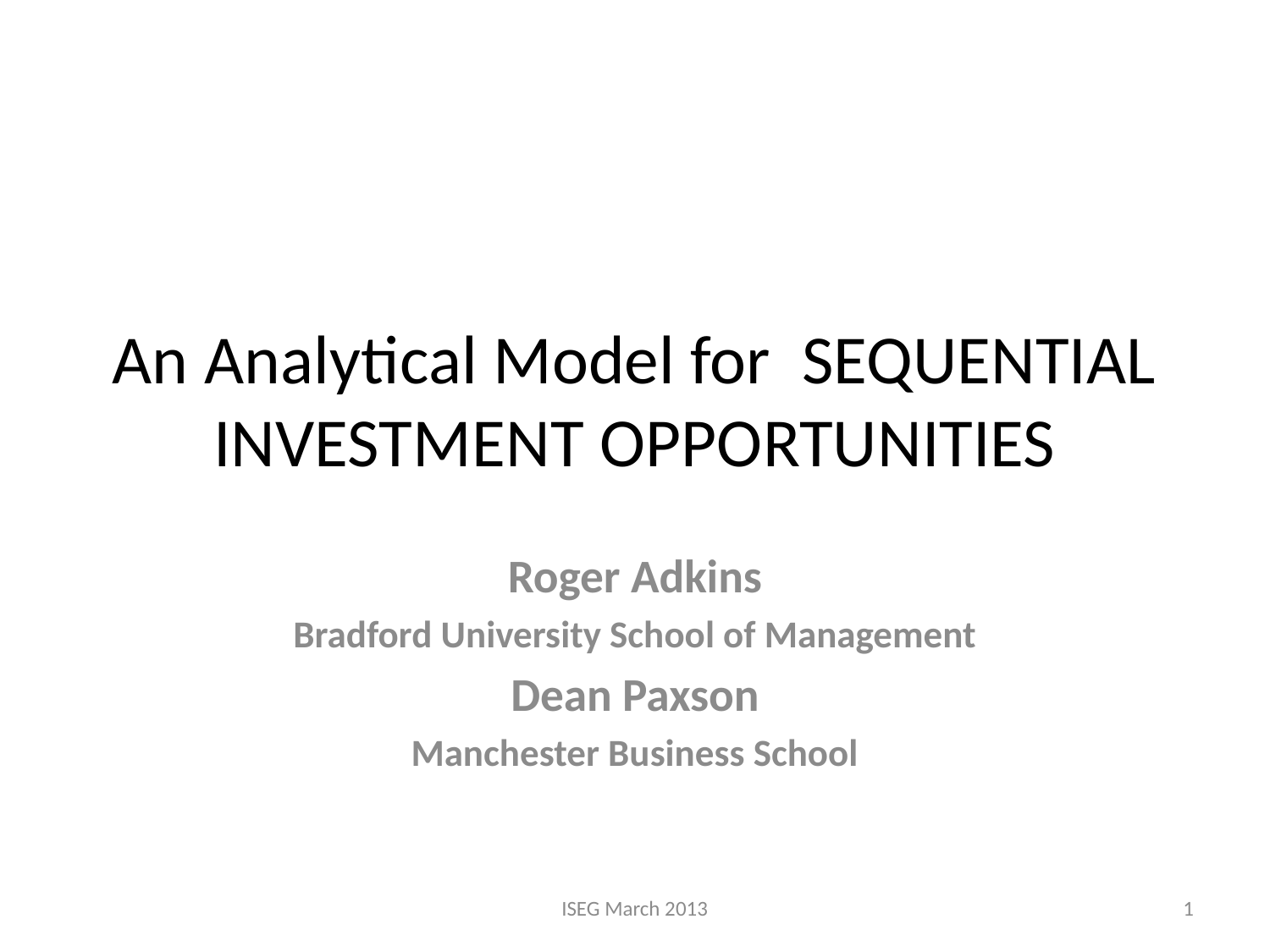

# An Analytical Model for  SEQUENTIAL INVESTMENT OPPORTUNITIES
Roger Adkins
Bradford University School of Management
Dean Paxson
Manchester Business School
ISEG March 2013
1